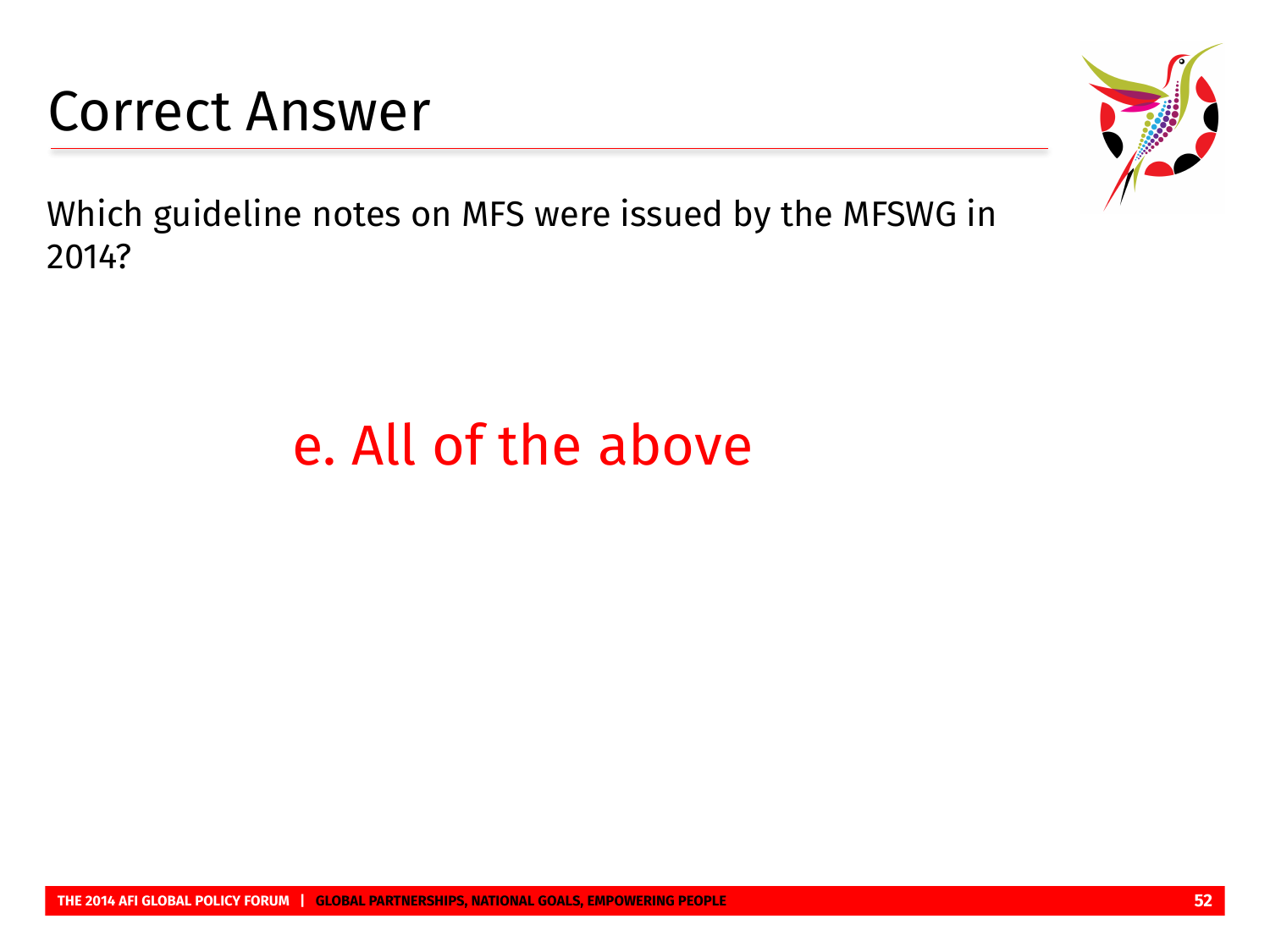

# Correct Answer
Which guideline notes on MFS were issued by the MFSWG in 2014?

e. All of the above
52
THE 2014 AFI GLOBAL POLICY FORUM   |   GLOBAL PARTNERSHIPS, NATIONAL GOALS, EMPOWERING PEOPLE